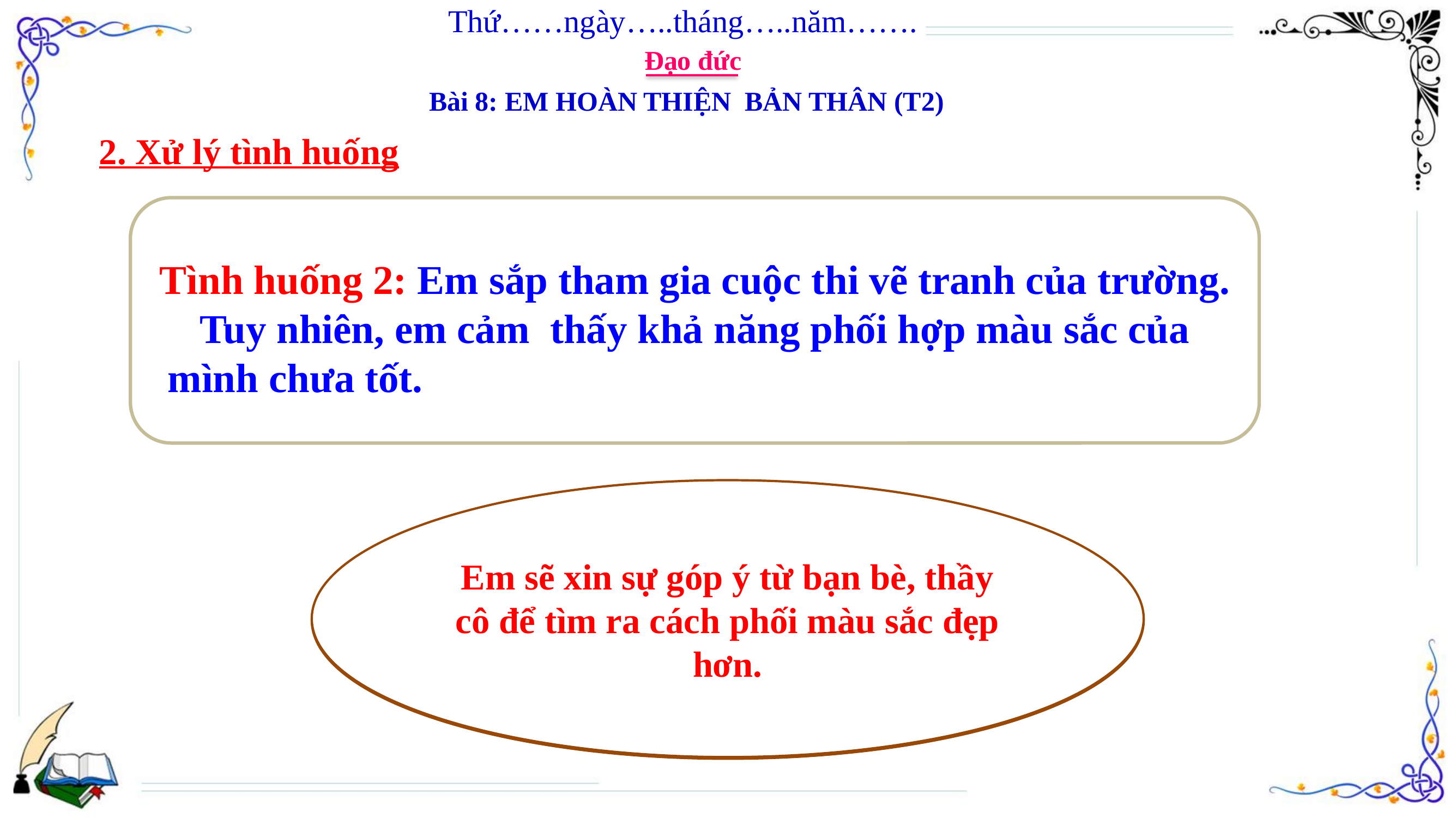

Thứ……ngày…..tháng…..năm…….
Đạo đức
Bài 8: EM HOÀN THIỆN  BẢN THÂN (T2)
2. Xử lý tình huống
Tình huống 1: Thấ
Tình huống 2: Em sắp tham gia cuộc thi vẽ tranh của trường. Tuy nhiên, em cảm  thấy khả năng phối hợp màu sắc của mình chưa tốt.nh quá nhỏ, nghe lại không hay nên Vũ rất ít nói, ý kiến. làm ngày bằng cách đọc to truyện, thơ,...

Em sẽ xin sự góp ý từ bạn bè, thầy cô để tìm ra cách phối màu sắc đẹp hơn.
Em sẽ làm gì khi chỉ còn ba ngày nữa là cuộc thi chính thức diễn ra?